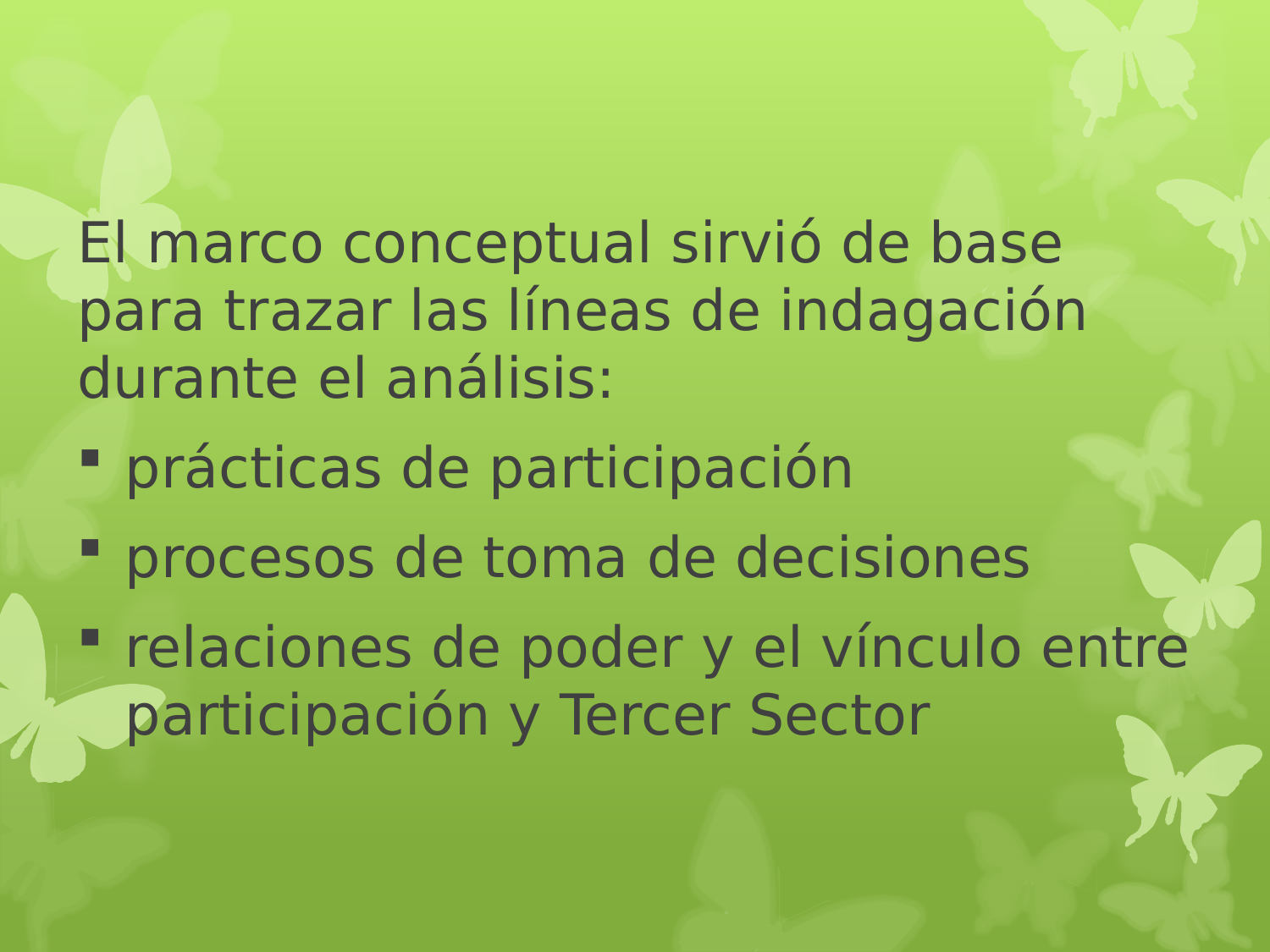

El marco conceptual sirvió de base para trazar las líneas de indagación durante el análisis:
prácticas de participación
procesos de toma de decisiones
relaciones de poder y el vínculo entre participación y Tercer Sector